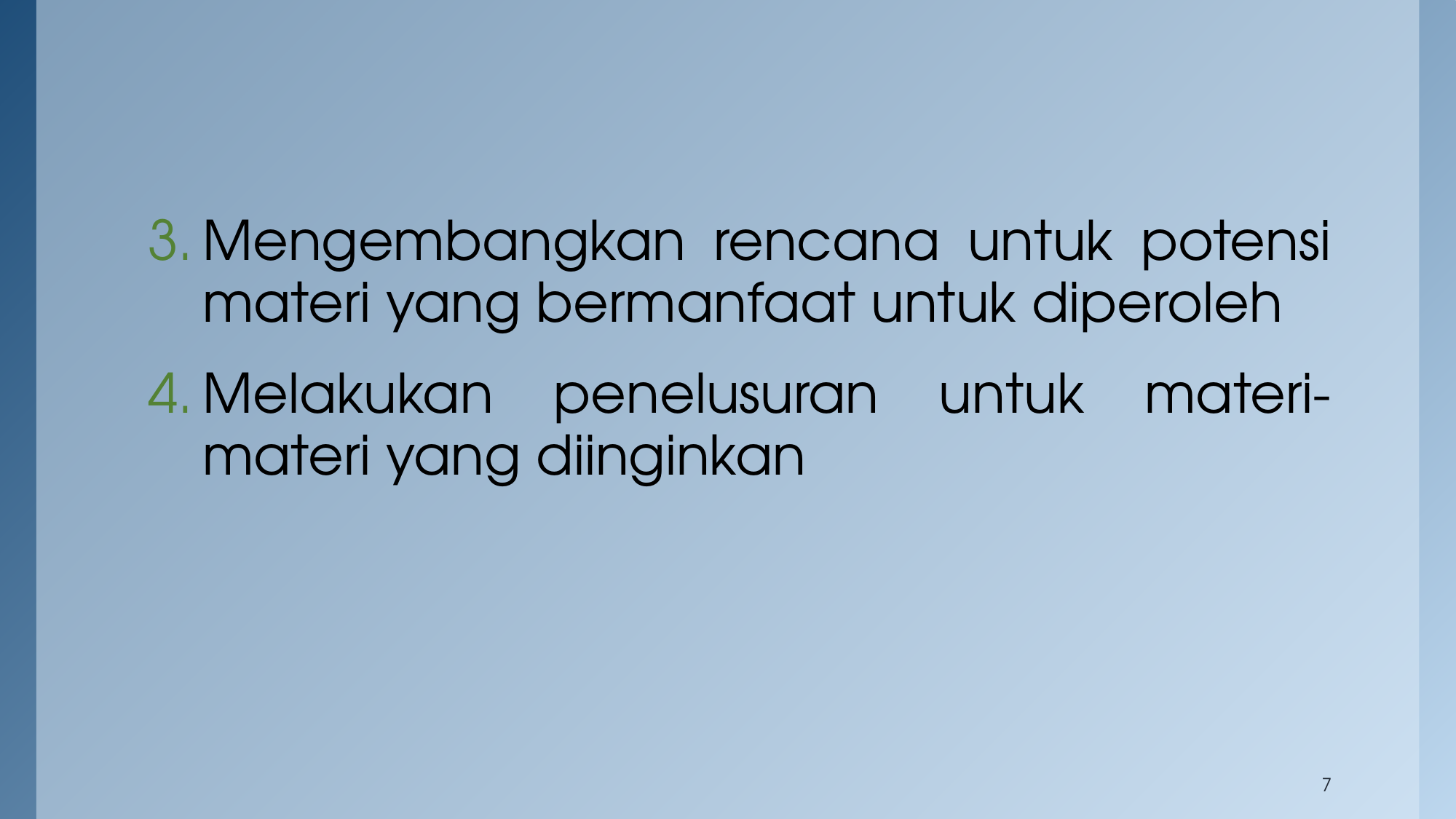

Mengembangkan rencana untuk potensi materi yang bermanfaat untuk diperoleh
Melakukan penelusuran untuk materi-materi yang diinginkan

7